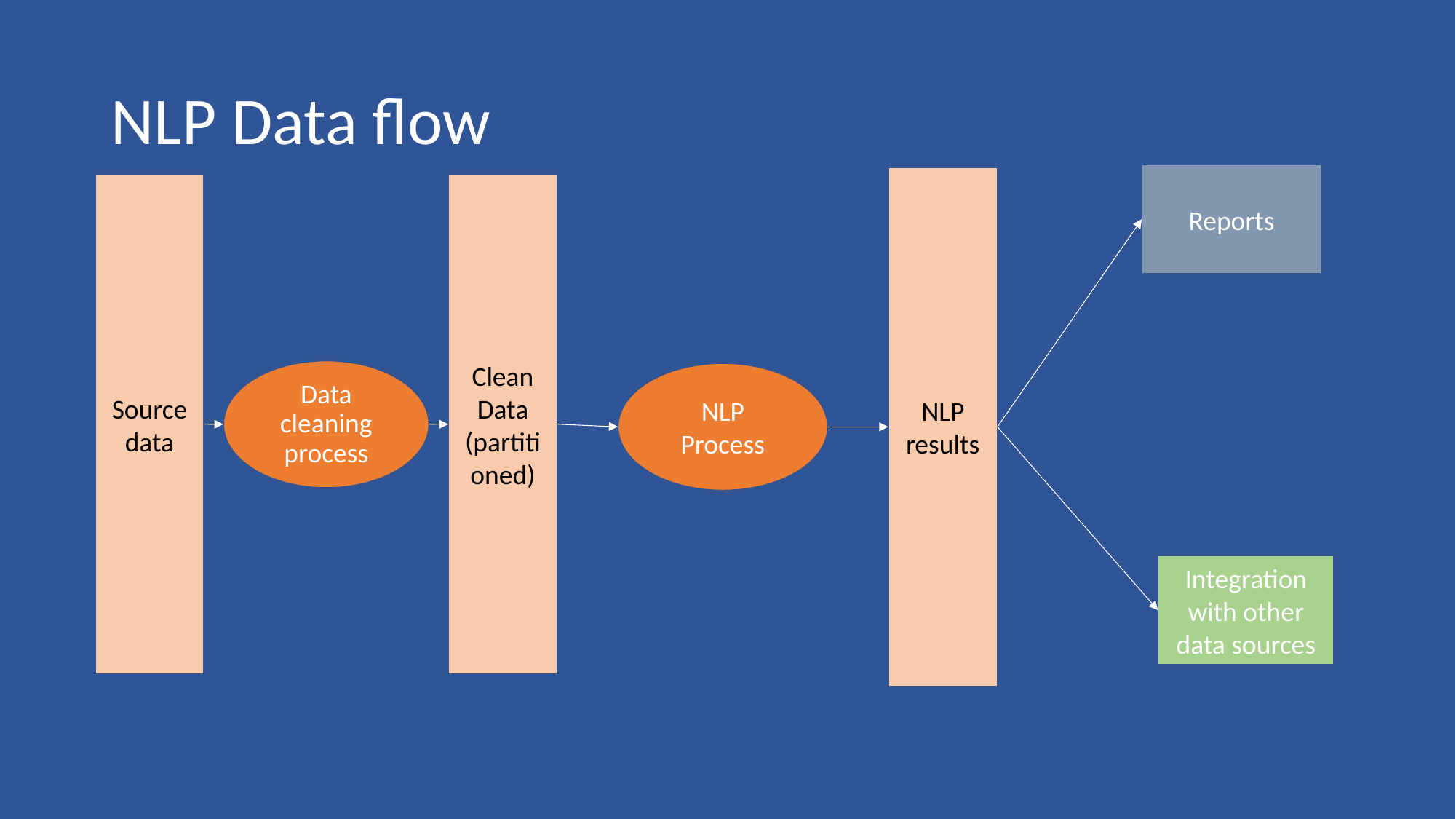

# NLP Data flow
Reports
NLP results
Source data
Clean Data (partitioned)

Data cleaning process
NLP Process
Integration with other data sources